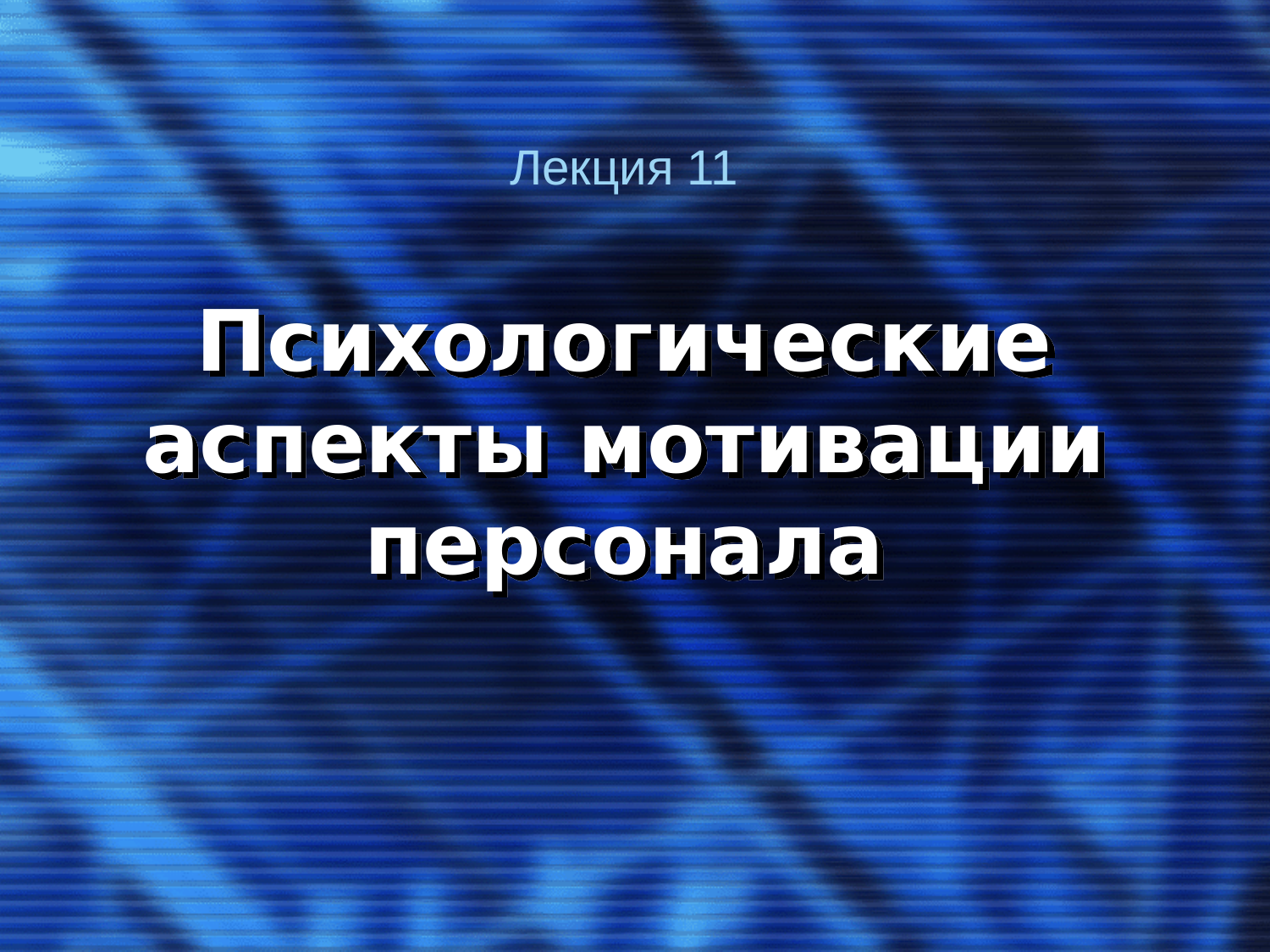

Лекция 11
# Психологические аспекты мотивации персонала